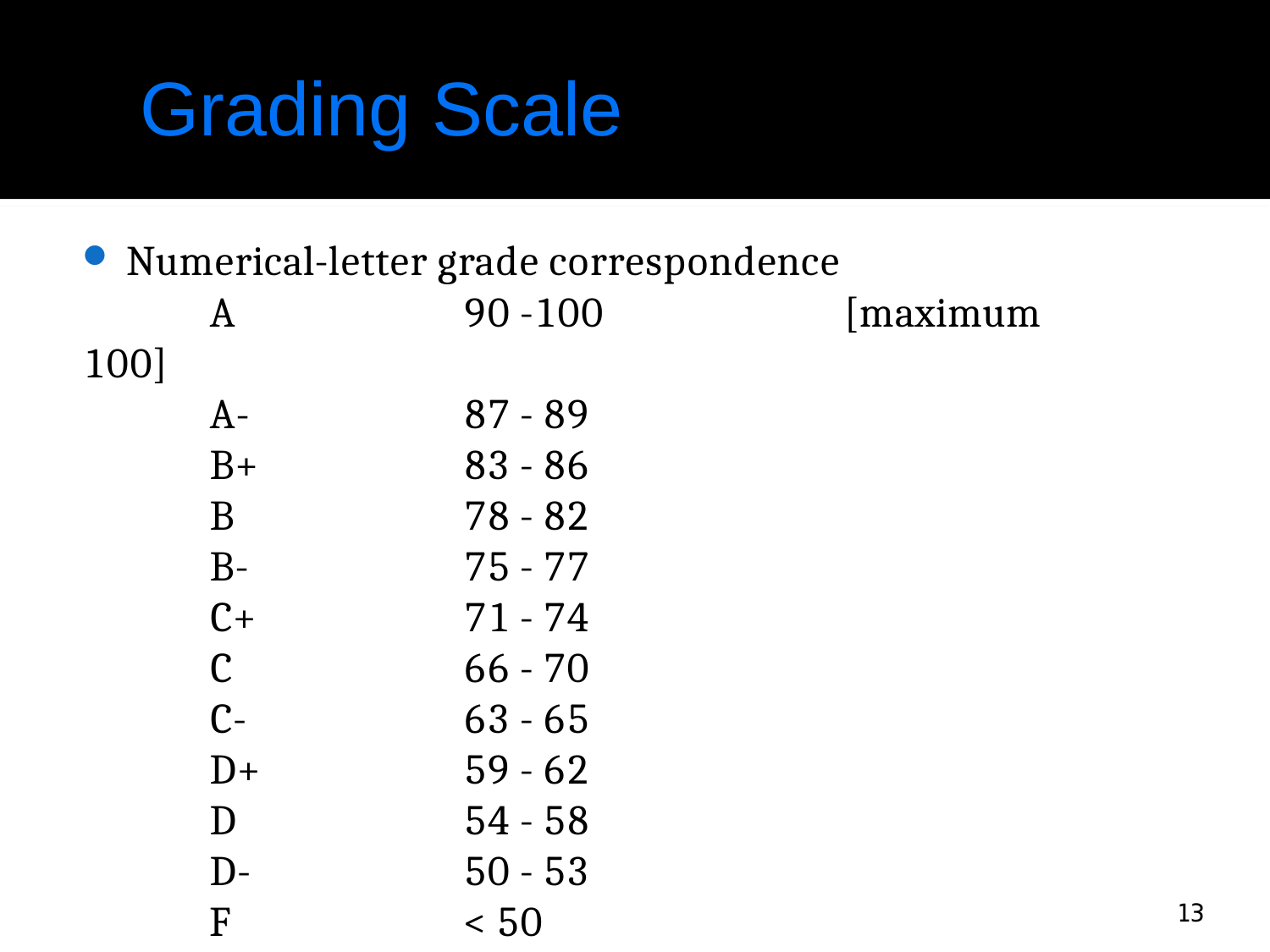

# Grading Scale

Numerical-letter grade correspondence
	A		90 -100		[maximum 100]
	A-		87 - 89
	B+		83 - 86
	B		78 - 82
	B-		75 - 77
	C+		71 - 74
	C		66 - 70
	C-		63 - 65
	D+		59 - 62
	D		54 - 58
	D-		50 - 53
	F		< 50

13